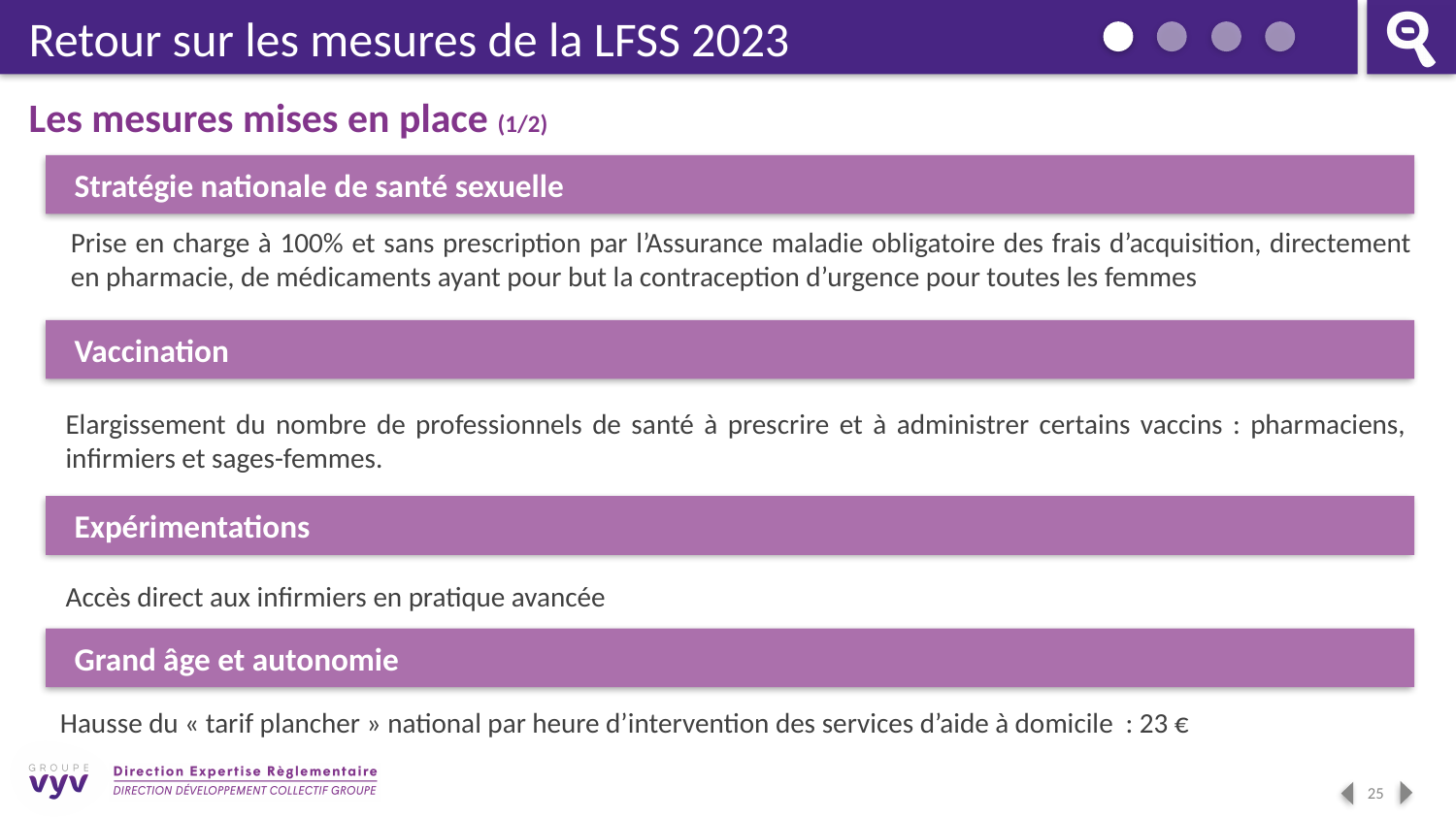

# Retour sur les mesures de la LFSS 2023

Les mesures mises en place (1/2)
Stratégie nationale de santé sexuelle
Prise en charge à 100% et sans prescription par l’Assurance maladie obligatoire des frais d’acquisition, directement en pharmacie, de médicaments ayant pour but la contraception d’urgence pour toutes les femmes
Vaccination
Elargissement du nombre de professionnels de santé à prescrire et à administrer certains vaccins : pharmaciens, infirmiers et sages-femmes.
Expérimentations
Accès direct aux infirmiers en pratique avancée
Grand âge et autonomie
Hausse du « tarif plancher » national par heure d’intervention des services d’aide à domicile  : 23 €